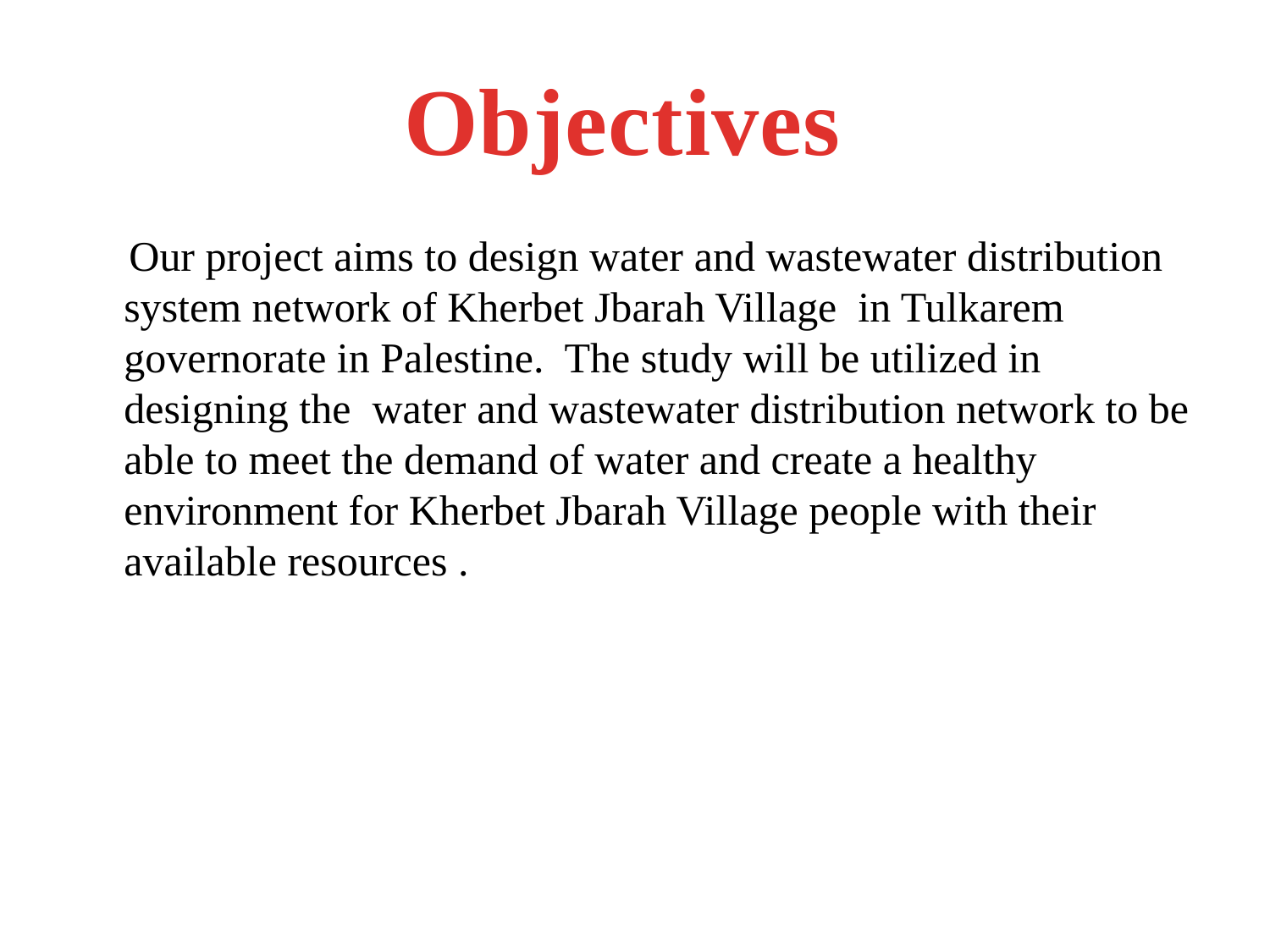

# Objectives
     Our project aims to design water and wastewater distribution  system network of Kherbet Jbarah Village  in Tulkarem governorate in Palestine.  The study will be utilized in designing the  water and wastewater distribution network to be able to meet the demand of water and create a healthy environment for Kherbet Jbarah Village people with their available resources .